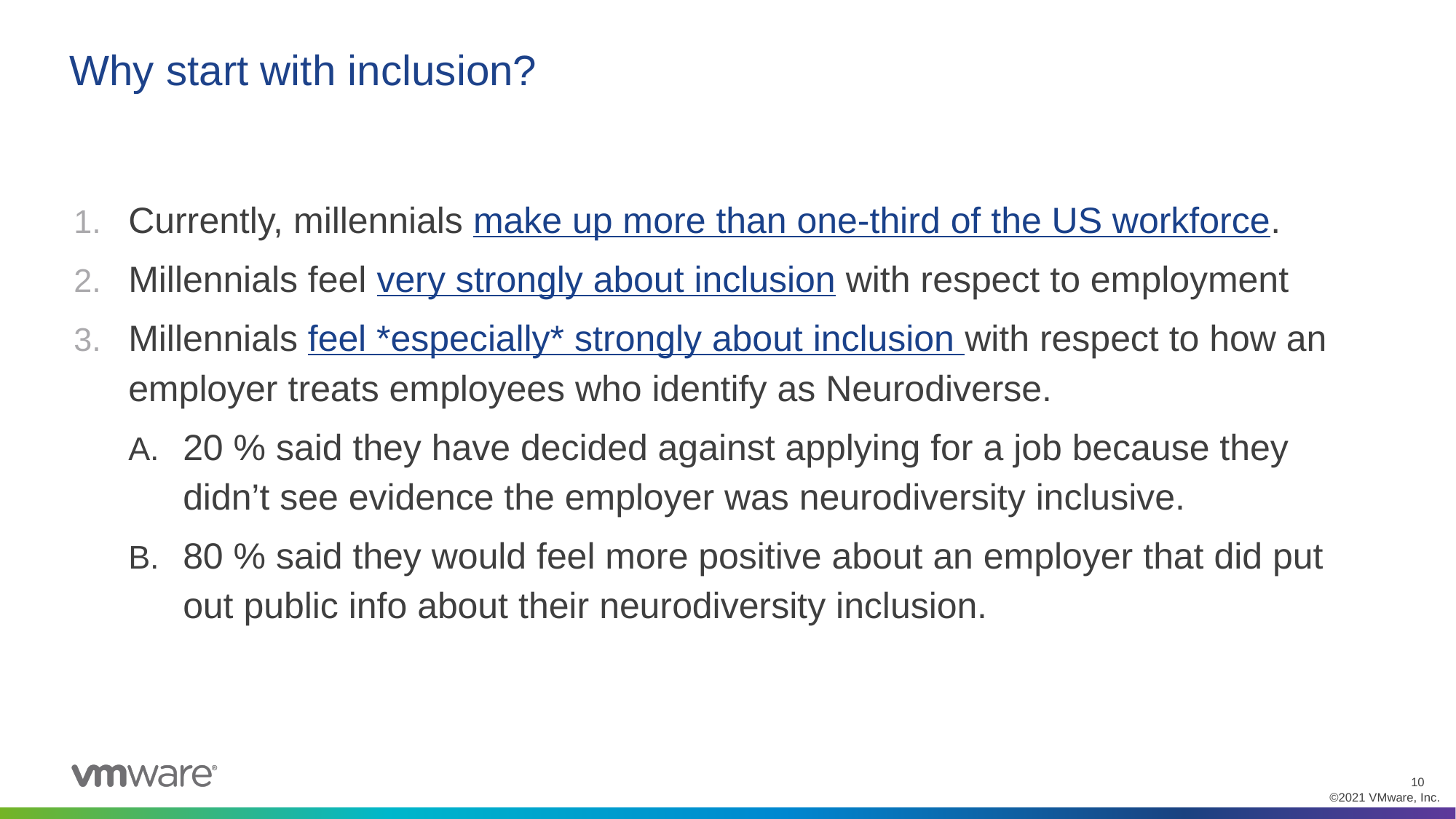

# Why start with inclusion?

Currently, millennials make up more than one-third of the US workforce.
Millennials feel very strongly about inclusion with respect to employment
Millennials feel *especially* strongly about inclusion with respect to how an employer treats employees who identify as Neurodiverse.
20 % said they have decided against applying for a job because they didn’t see evidence the employer was neurodiversity inclusive.
80 % said they would feel more positive about an employer that did put out public info about their neurodiversity inclusion.